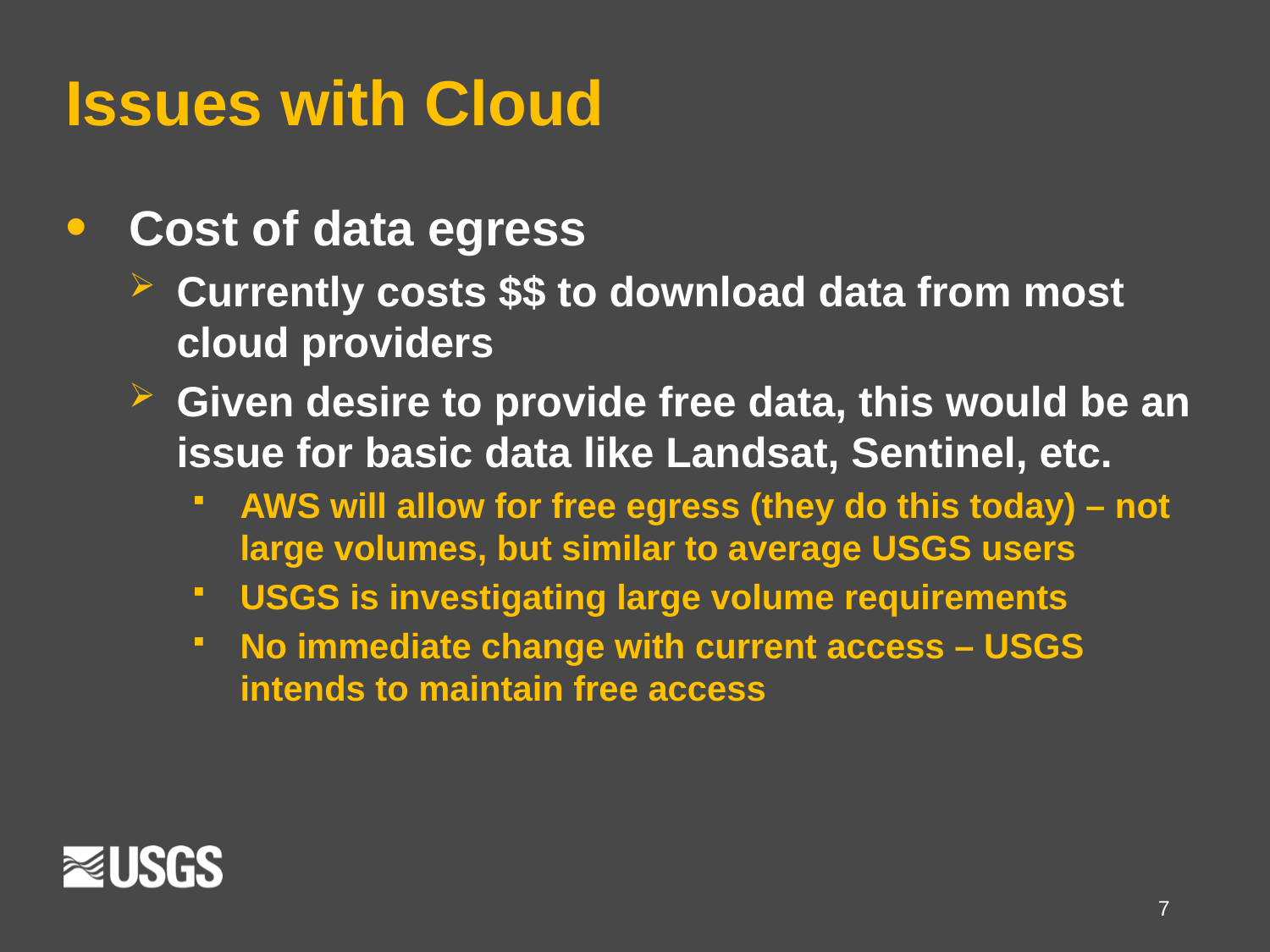

# Issues with Cloud
Cost of data egress
Currently costs $$ to download data from most cloud providers
Given desire to provide free data, this would be an issue for basic data like Landsat, Sentinel, etc.
AWS will allow for free egress (they do this today) – not large volumes, but similar to average USGS users
USGS is investigating large volume requirements
No immediate change with current access – USGS intends to maintain free access

7